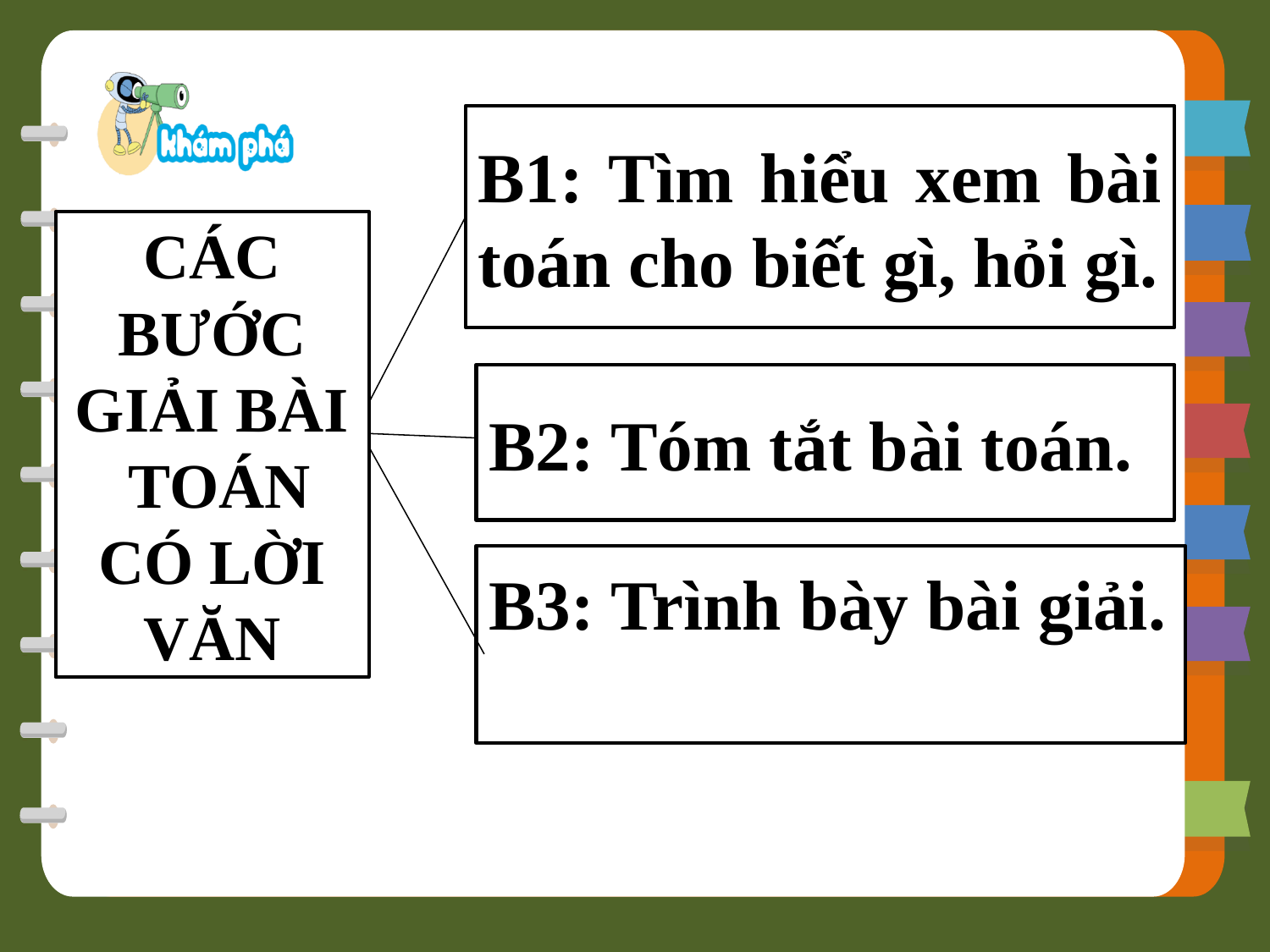

B1: Tìm hiểu xem bài toán cho biết gì, hỏi gì.
CÁC BƯỚC GIẢI BÀI  TOÁN CÓ LỜI VĂN
B2: Tóm tắt bài toán.
B3: Trình bày bài giải.